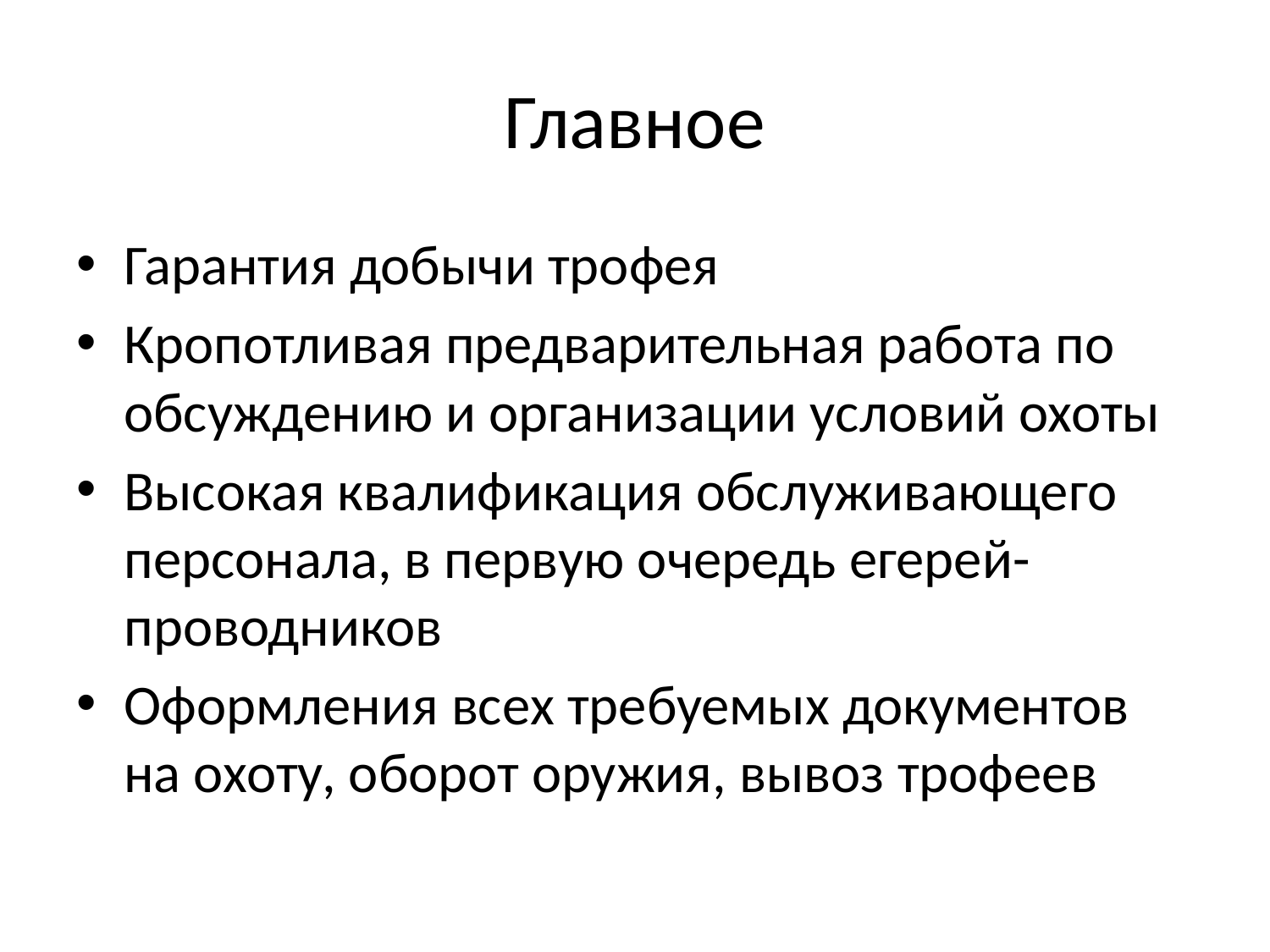

# Главное
Гарантия добычи трофея
Кропотливая предварительная работа по обсуждению и организации условий охоты
Высокая квалификация обслуживающего персонала, в первую очередь егерей-проводников
Оформления всех требуемых документов на охоту, оборот оружия, вывоз трофеев